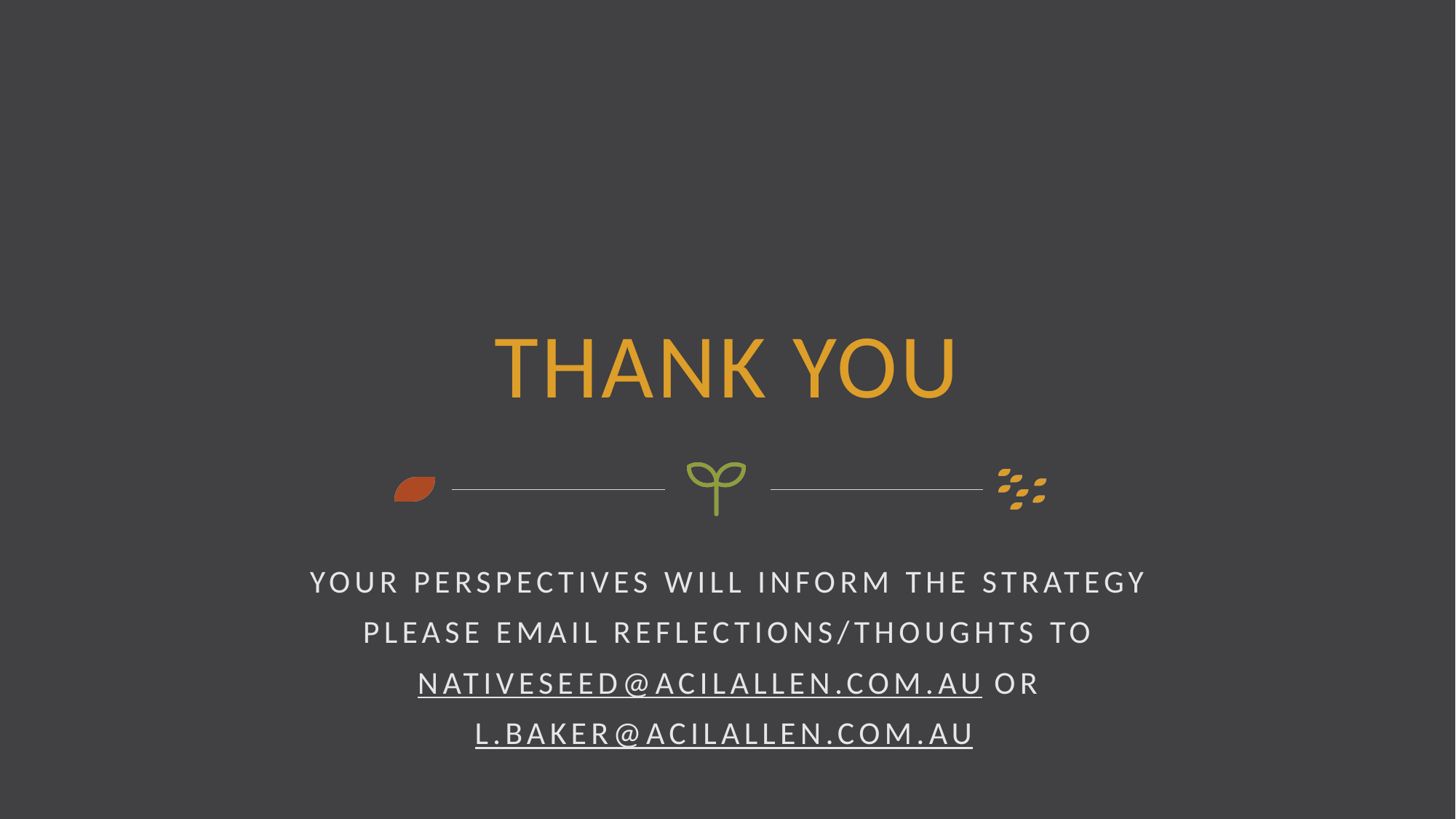

# Thank you
Your perspectives will inform the strategy
Please email reflections/thoughts to
nativeseed@acilallen.com.au or
L.Baker@acilallen.com.au